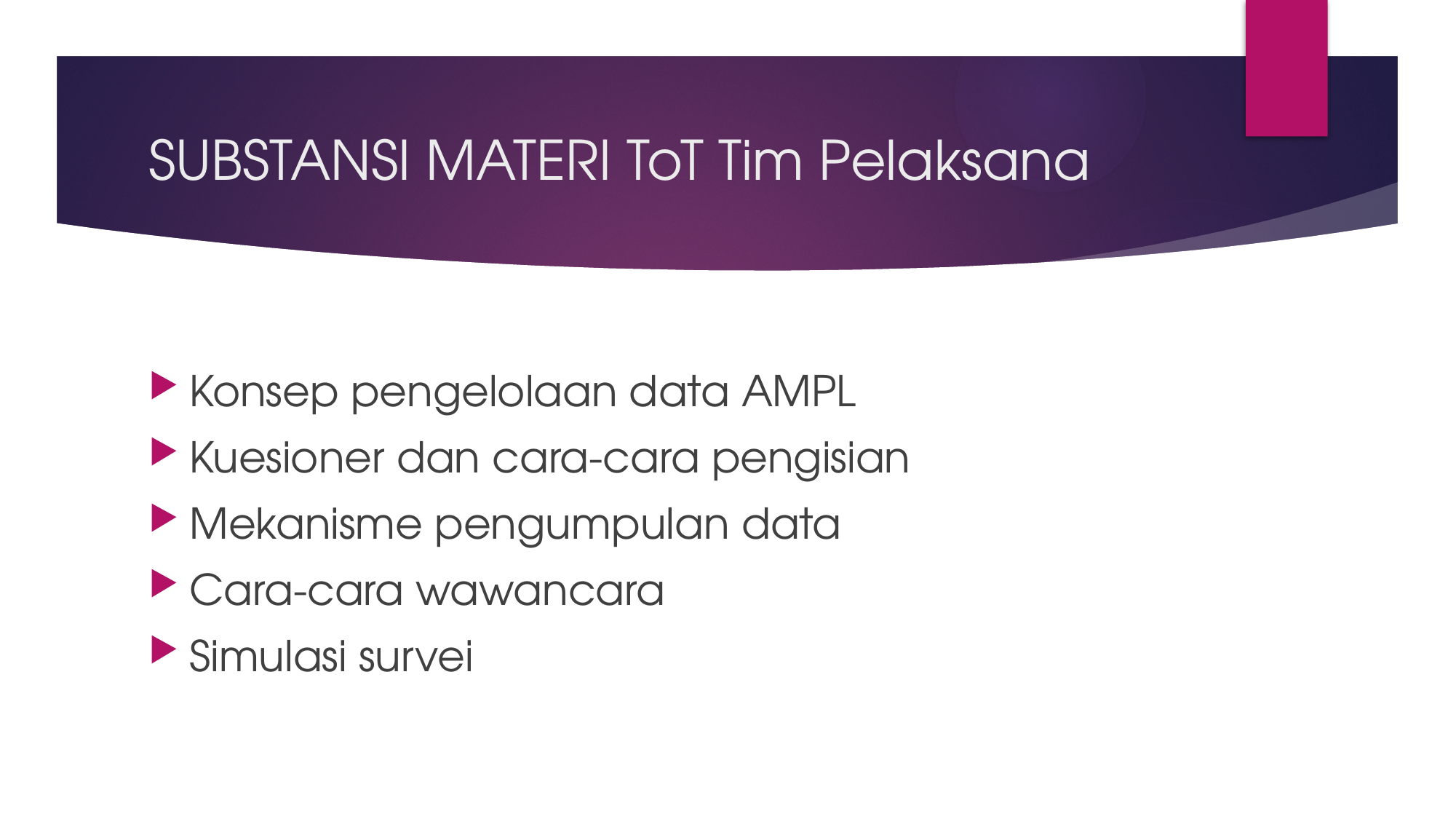

# SUBSTANSI MATERI ToT Tim Pelaksana

Konsep pengelolaan data AMPL
Kuesioner dan cara-cara pengisian
Mekanisme pengumpulan data
Cara-cara wawancara
Simulasi survei